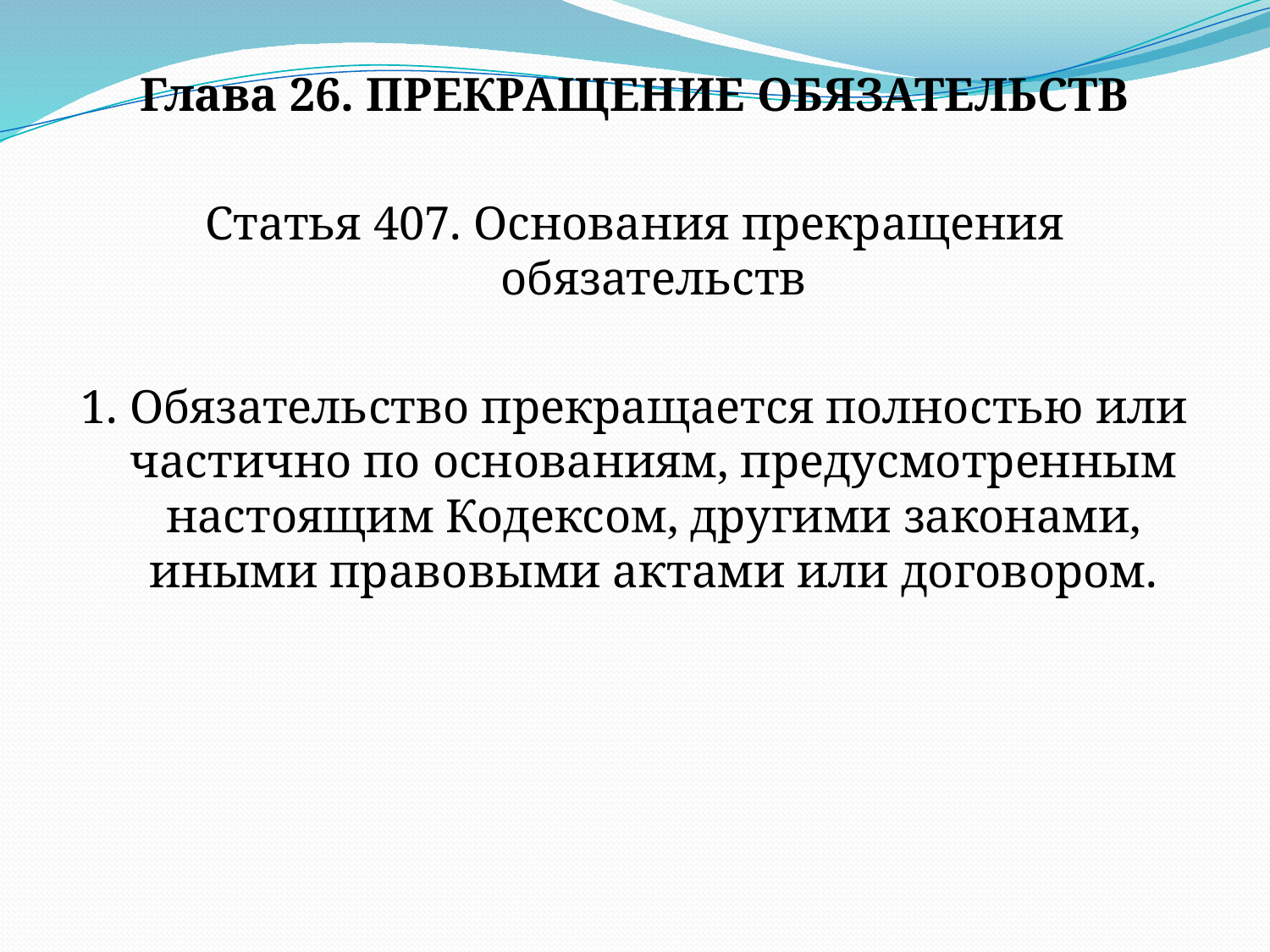

Глава 26. ПРЕКРАЩЕНИЕ ОБЯЗАТЕЛЬСТВ

Статья 407. Основания прекращения обязательств

1. Обязательство прекращается полностью или частично по основаниям, предусмотренным настоящим Кодексом, другими законами, иными правовыми актами или договором.